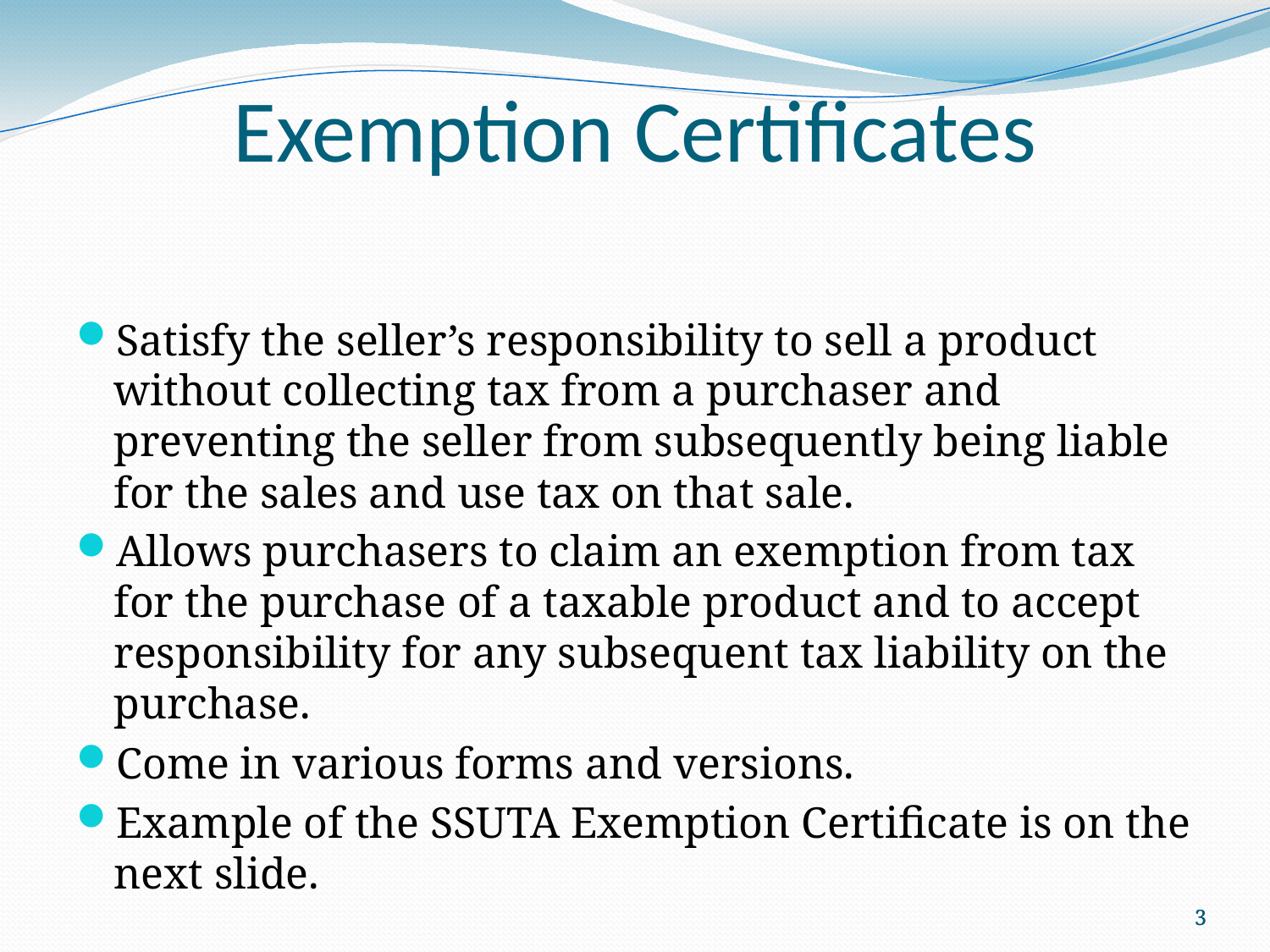

Exemption Certificates
Satisfy the seller’s responsibility to sell a product without collecting tax from a purchaser and preventing the seller from subsequently being liable for the sales and use tax on that sale.
Allows purchasers to claim an exemption from tax for the purchase of a taxable product and to accept responsibility for any subsequent tax liability on the purchase.
Come in various forms and versions.
Example of the SSUTA Exemption Certificate is on the next slide.
3
3